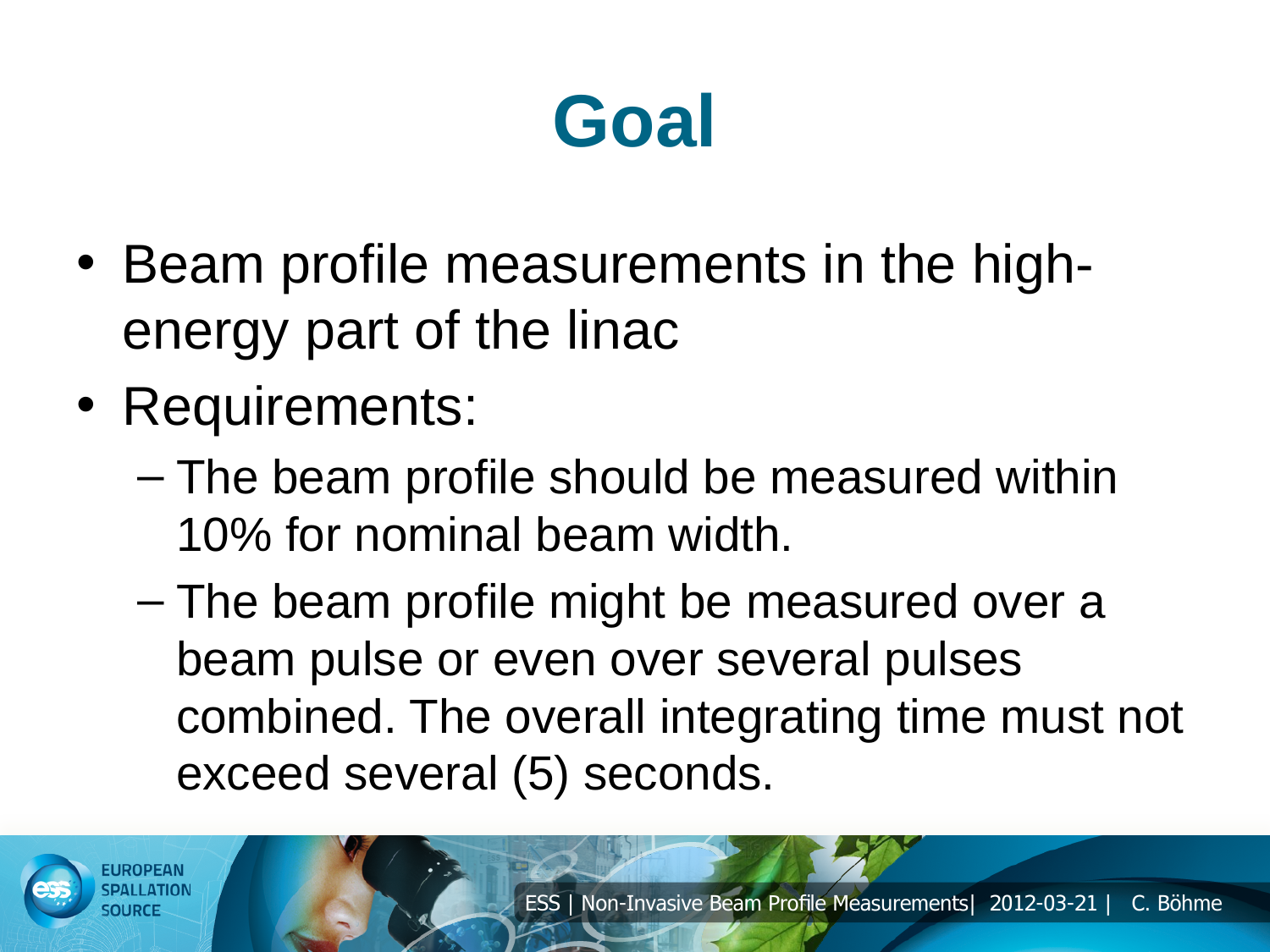

# Goal
Beam profile measurements in the high-energy part of the linac
Requirements:
The beam profile should be measured within 10% for nominal beam width.
The beam profile might be measured over a beam pulse or even over several pulses combined. The overall integrating time must not exceed several (5) seconds.